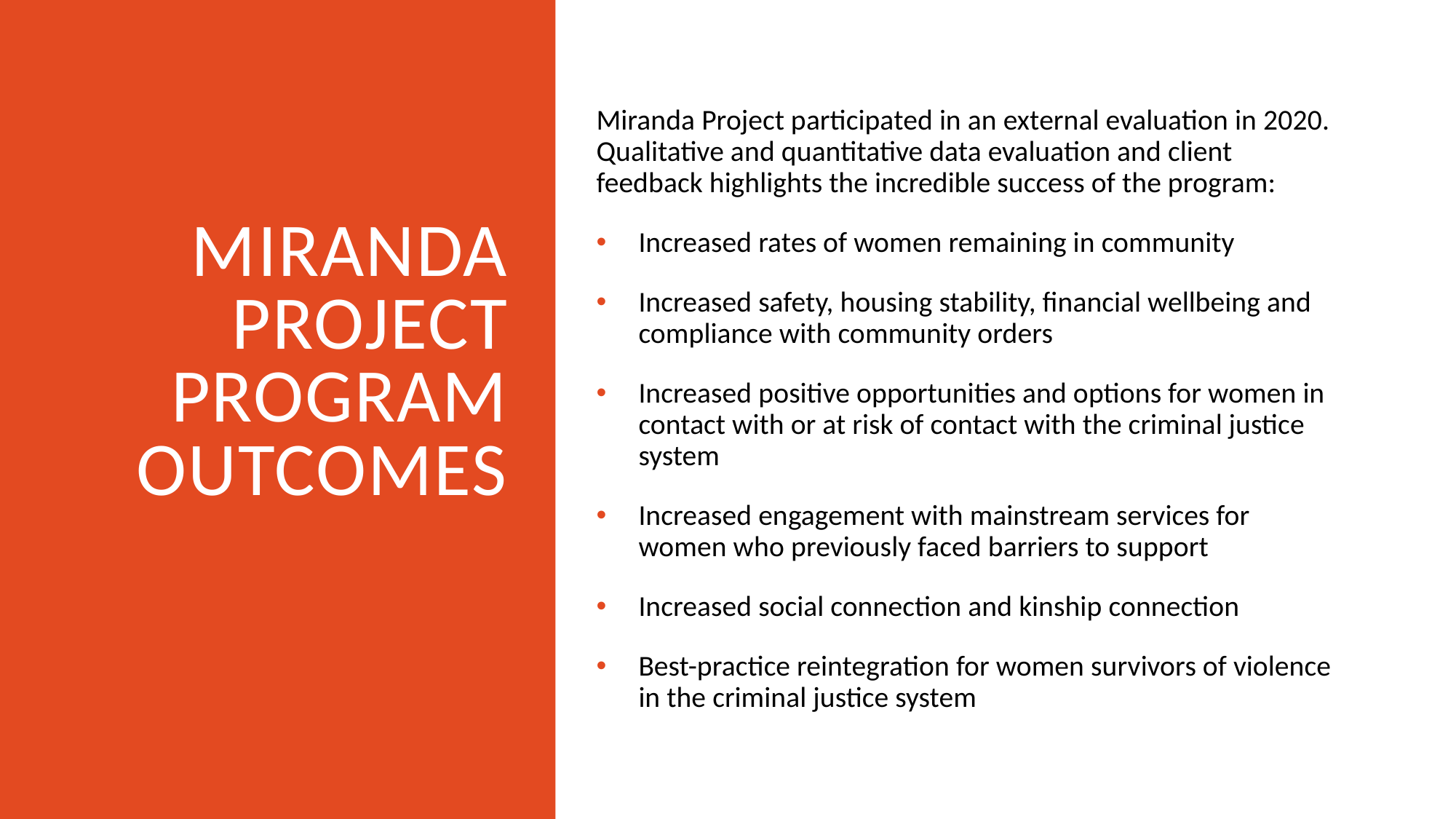

Miranda Project
Program Outcomes
Miranda Project participated in an external evaluation in 2020. Qualitative and quantitative data evaluation and client feedback highlights the incredible success of the program:
Increased rates of women remaining in community
Increased safety, housing stability, financial wellbeing and compliance with community orders
Increased positive opportunities and options for women in contact with or at risk of contact with the criminal justice system
Increased engagement with mainstream services for women who previously faced barriers to support
Increased social connection and kinship connection
Best-practice reintegration for women survivors of violence in the criminal justice system